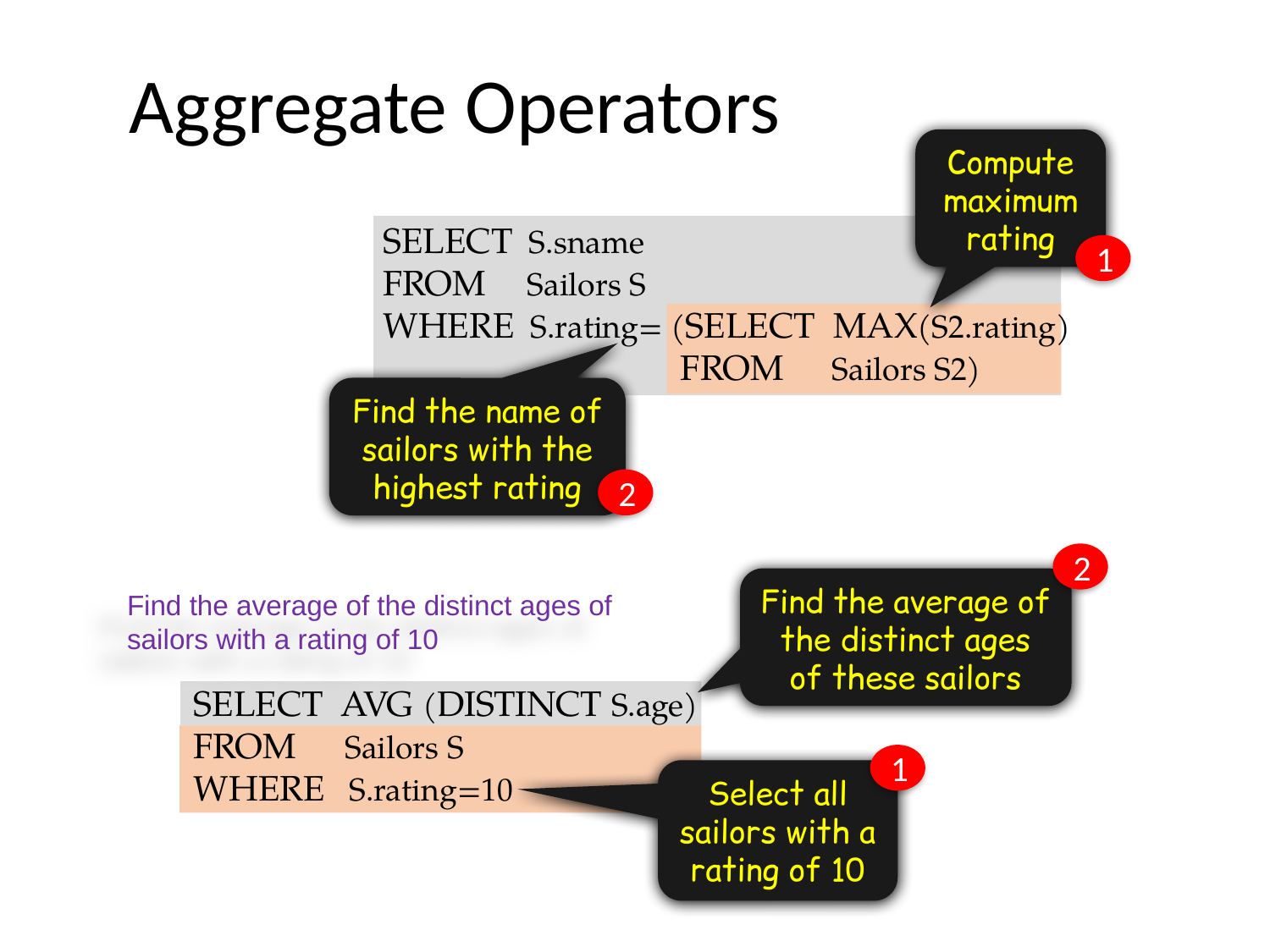

# Aggregate Operators
Compute maximum rating
SELECT  S.sname
FROM     Sailors S
WHERE  S.rating= (SELECT  MAX(S2.rating)
                                     FROM      Sailors S2)

1

Find the name of sailors with the highest rating
2
2
Find the average of the distinct ages of these sailors
Find the average of the distinct ages of sailors with a rating of 10
SELECT  AVG (DISTINCT S.age)
FROM      Sailors S
WHERE   S.rating=10

1
Select all sailors with a rating of 10